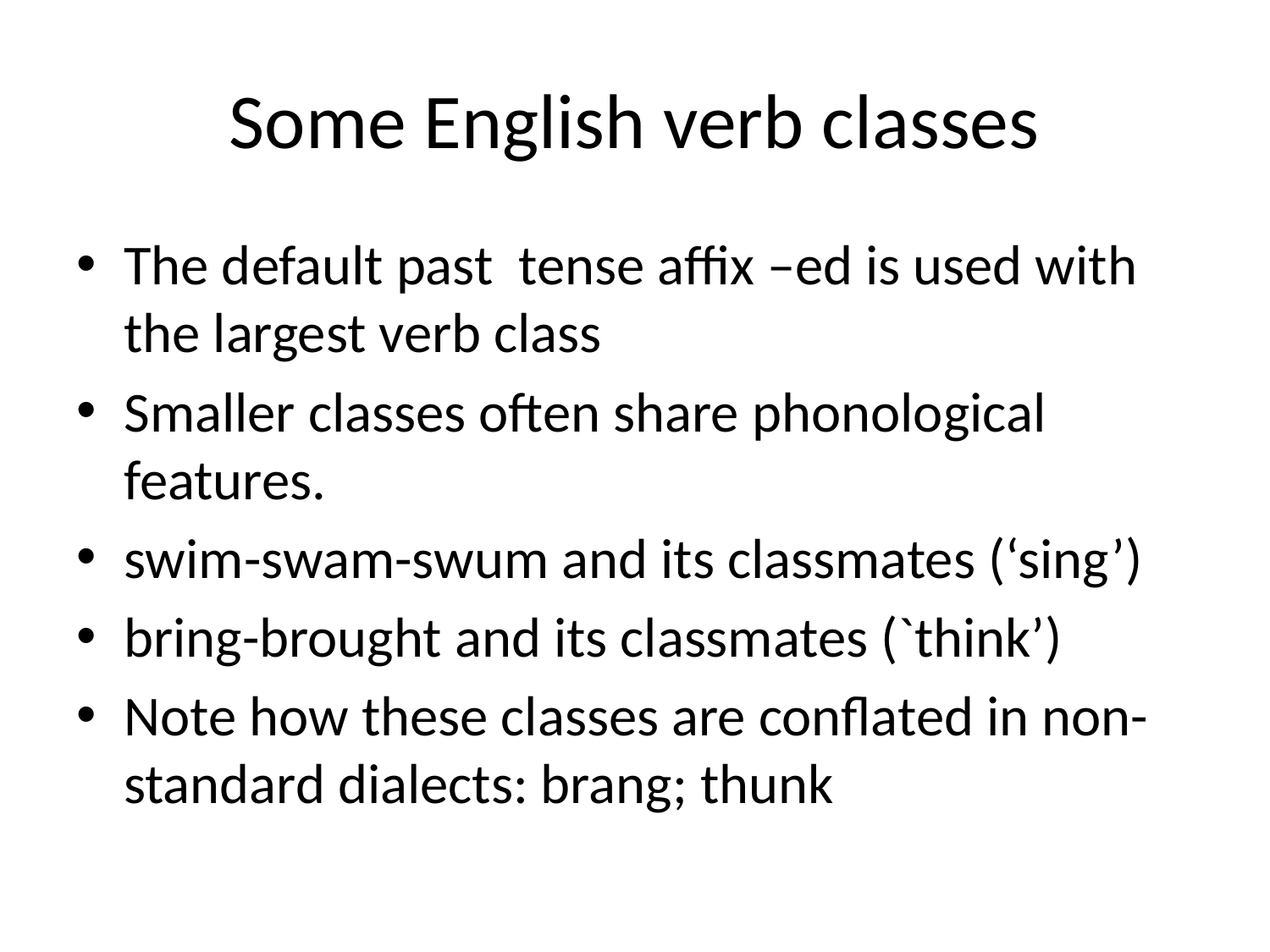

# Some English verb classes
The default past  tense affix –ed is used with the largest verb class
Smaller classes often share phonological features.
swim-swam-swum and its classmates (‘sing’)
bring-brought and its classmates (`think’)
Note how these classes are conflated in non-standard dialects: brang; thunk